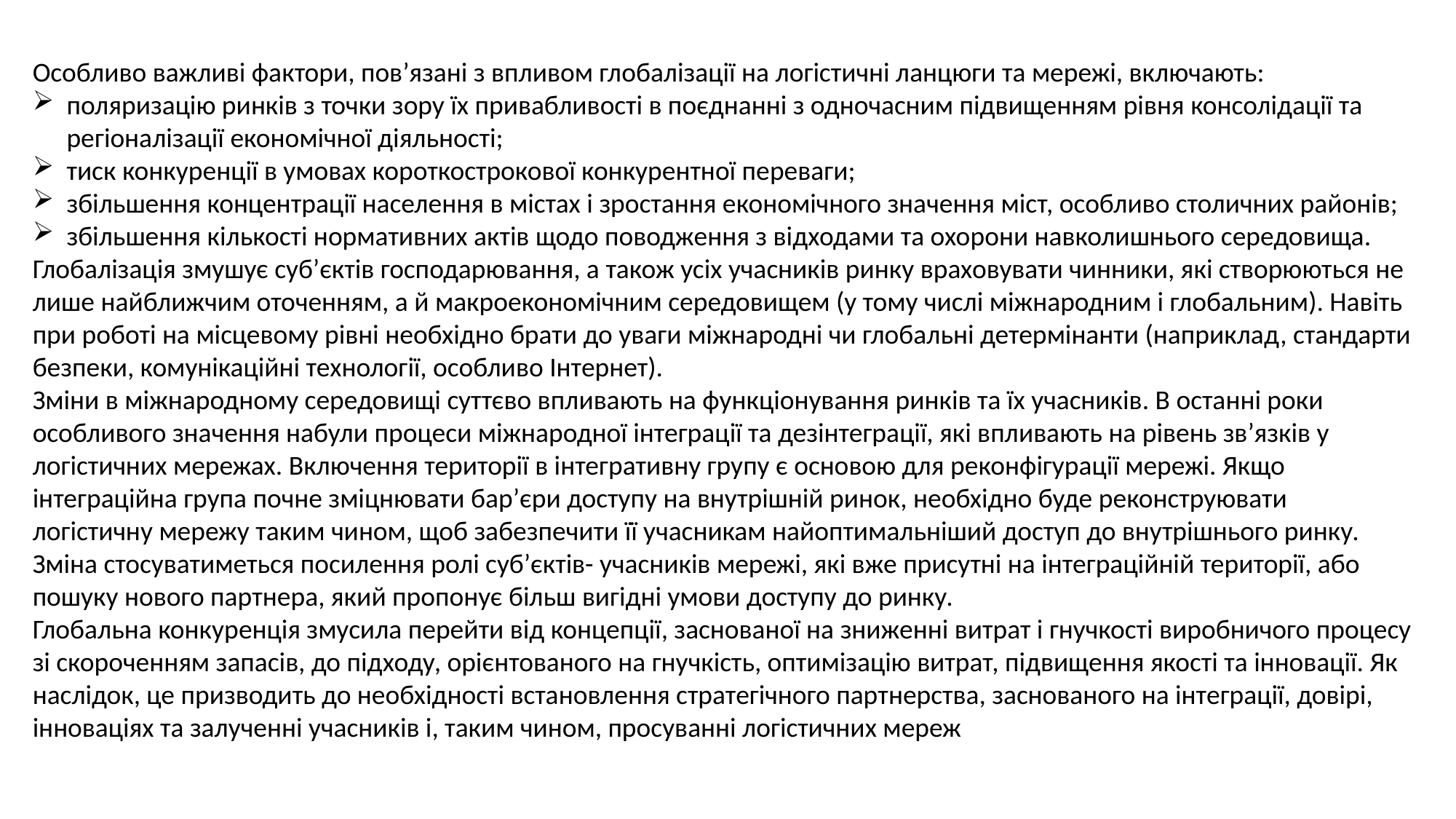

Особливо важливі фактори, пов’язані з впливом глобалізації на логістичні ланцюги та мережі, включають:
поляризацію ринків з точки зору їх привабливості в поєднанні з одночасним підвищенням рівня консолідації та регіоналізації економічної діяльності;
тиск конкуренції в умовах короткострокової конкурентної переваги;
збільшення концентрації населення в містах і зростання економічного значення міст, особливо столичних районів;
збільшення кількості нормативних актів щодо поводження з відходами та охорони навколишнього середовища.
Глобалізація змушує суб’єктів господарювання, а також усіх учасників ринку враховувати чинники, які створюються не лише найближчим оточенням, а й макроекономічним середовищем (у тому числі міжнародним і глобальним). Навіть при роботі на місцевому рівні необхідно брати до уваги міжнародні чи глобальні детермінанти (наприклад, стандарти безпеки, комунікаційні технології, особливо Інтернет).
Зміни в міжнародному середовищі суттєво впливають на функціонування ринків та їх учасників. В останні роки особливого значення набули процеси міжнародної інтеграції та дезінтеграції, які впливають на рівень зв’язків у логістичних мережах. Включення території в інтегративну групу є основою для реконфігурації мережі. Якщо інтеграційна група почне зміцнювати бар’єри доступу на внутрішній ринок, необхідно буде реконструювати логістичну мережу таким чином, щоб забезпечити її учасникам найоптимальніший доступ до внутрішнього ринку. Зміна стосуватиметься посилення ролі суб’єктів- учасників мережі, які вже присутні на інтеграційній території, або пошуку нового партнера, який пропонує більш вигідні умови доступу до ринку.
Глобальна конкуренція змусила перейти від концепції, заснованої на зниженні витрат і гнучкості виробничого процесу зі скороченням запасів, до підходу, орієнтованого на гнучкість, оптимізацію витрат, підвищення якості та інновації. Як наслідок, це призводить до необхідності встановлення стратегічного партнерства, заснованого на інтеграції, довірі, інноваціях та залученні учасників і, таким чином, просуванні логістичних мереж